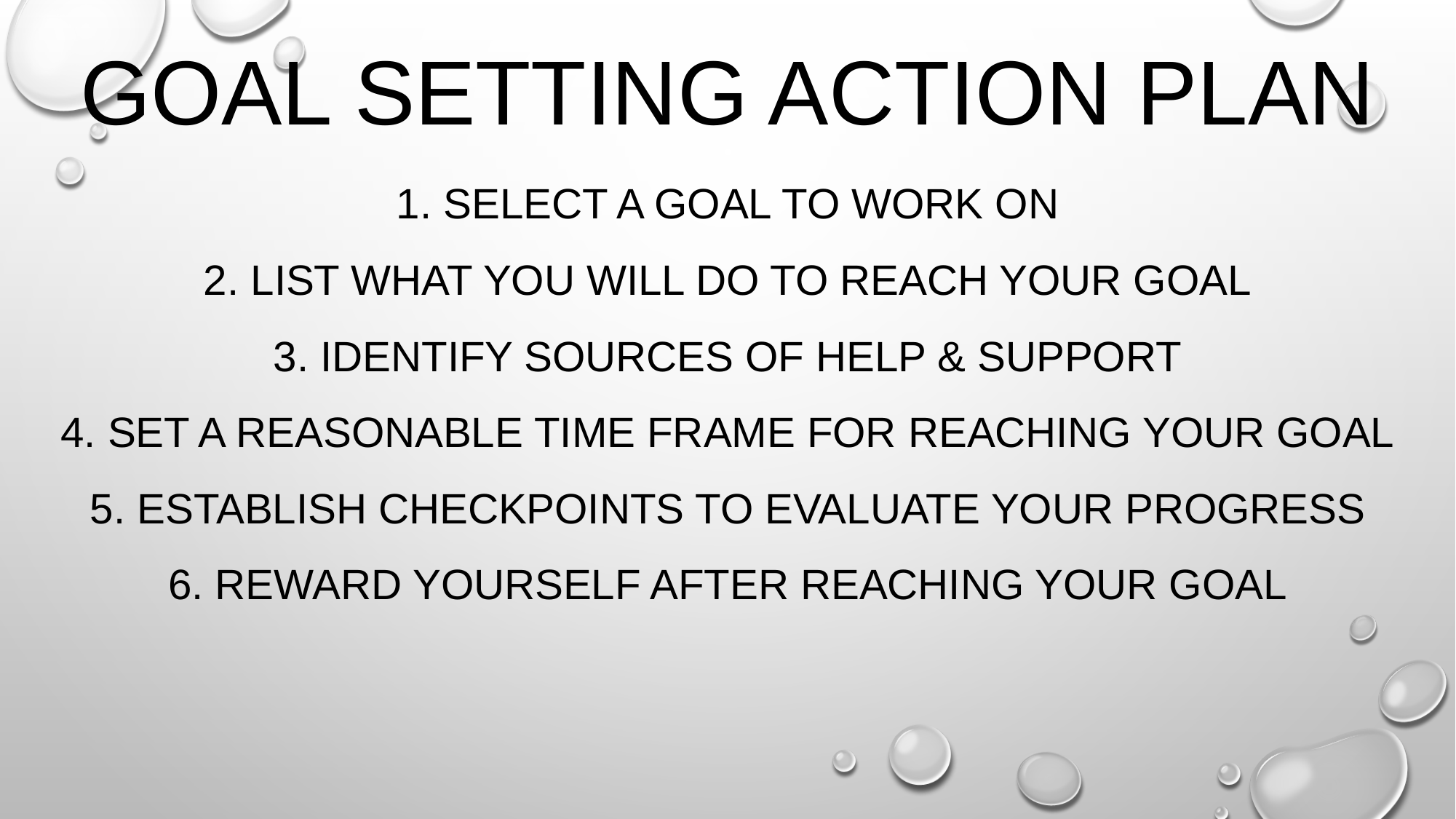

# Goal Setting Action Plan
1. Select a Goal to work on
2. List what you will do to reach your goal
3. Identify sources of help & Support
4. Set a Reasonable time Frame for Reaching Your Goal
5. Establish checkpoints to evaluate your progress
6. Reward yourself after reaching your goal